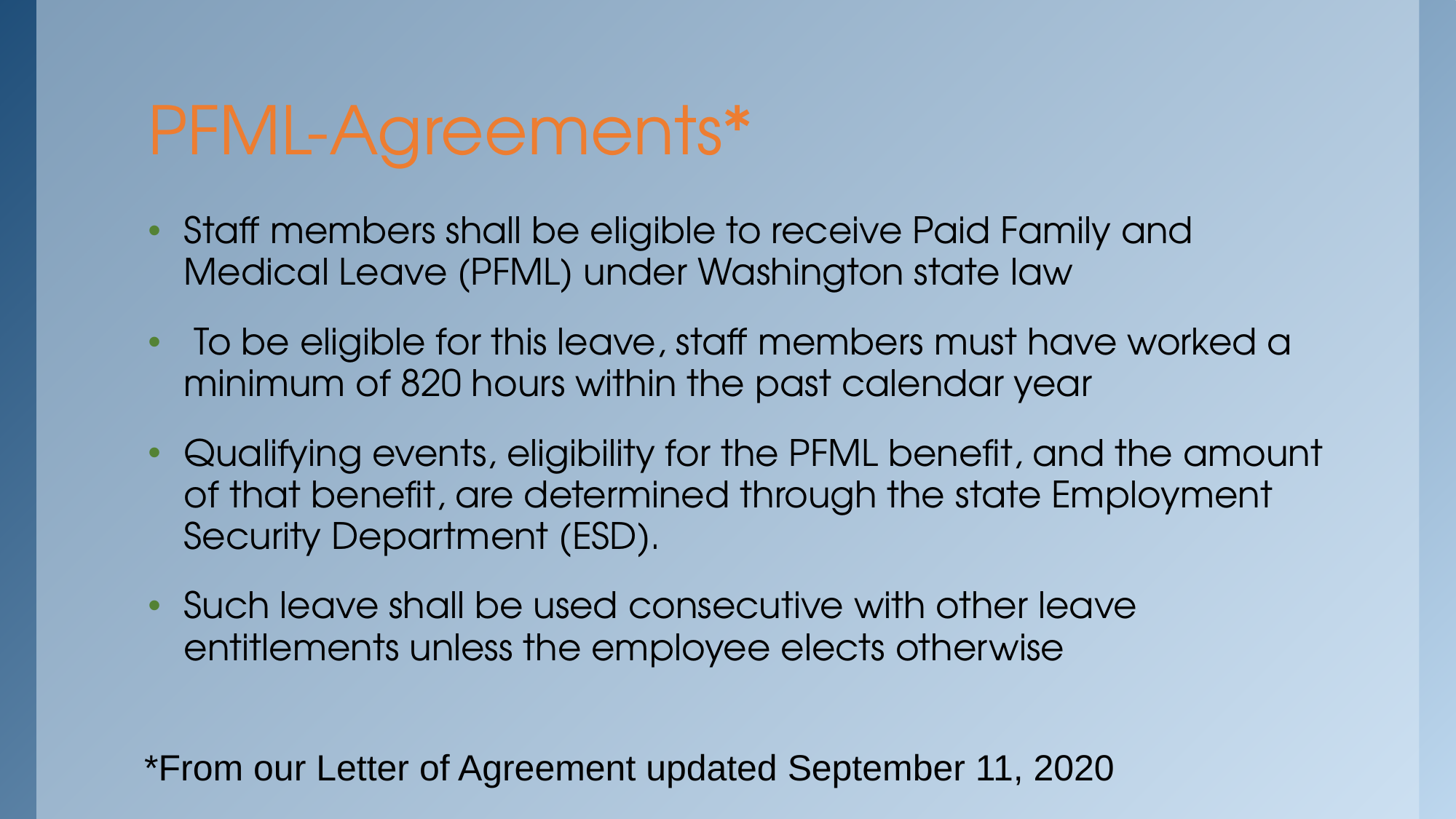

# PFML-Agreements*
Staff members shall be eligible to receive Paid Family and Medical Leave (PFML) under Washington state law
 To be eligible for this leave, staff members must have worked a minimum of 820 hours within the past calendar year
Qualifying events, eligibility for the PFML benefit, and the amount of that benefit, are determined through the state Employment Security Department (ESD).
Such leave shall be used consecutive with other leave entitlements unless the employee elects otherwise
*From our Letter of Agreement updated September 11, 2020